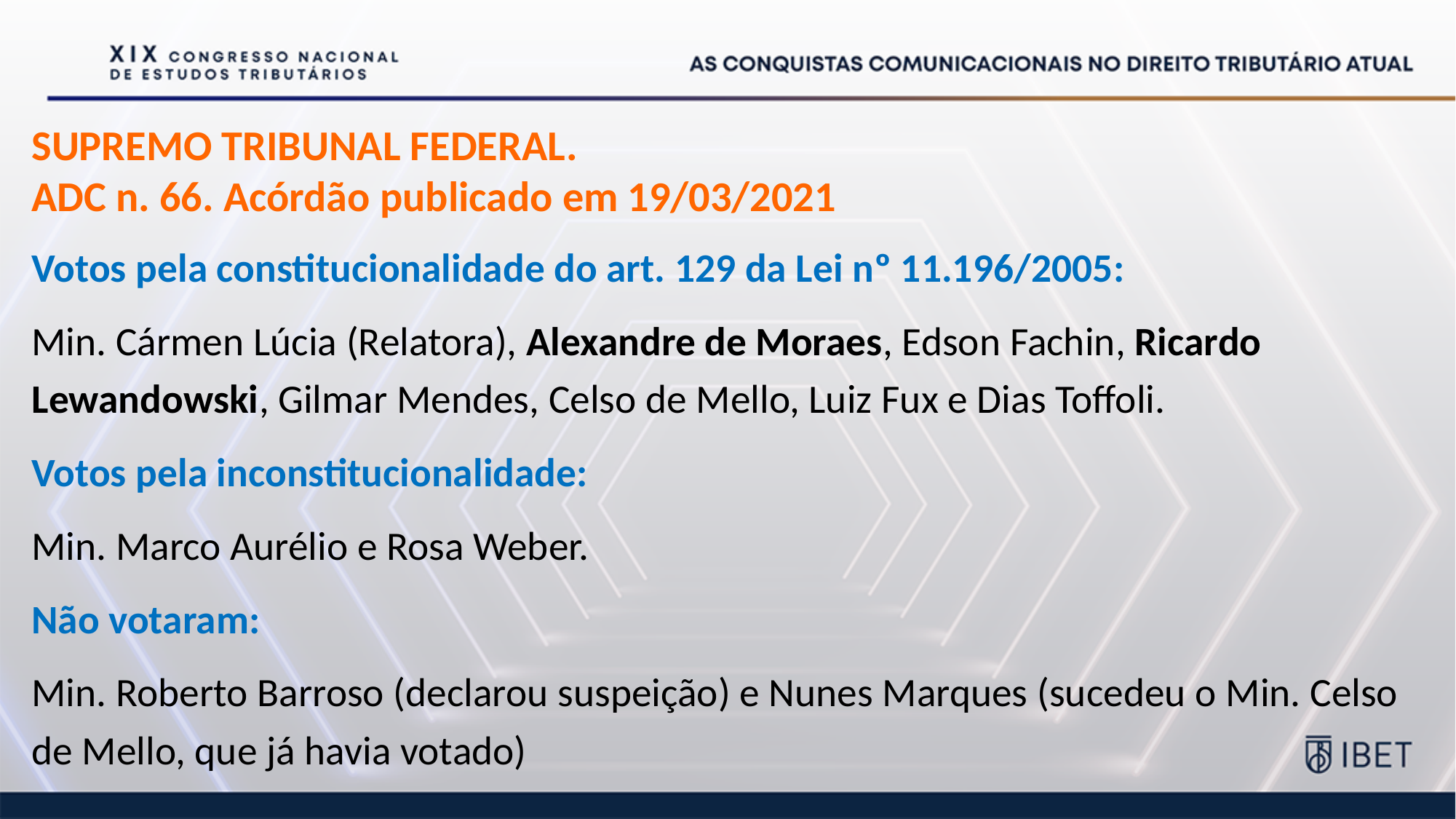

SUPREMO TRIBUNAL FEDERAL.
ADC n. 66. Acórdão publicado em 19/03/2021
Votos pela constitucionalidade do art. 129 da Lei nº 11.196/2005:
Min. Cármen Lúcia (Relatora), Alexandre de Moraes, Edson Fachin, Ricardo Lewandowski, Gilmar Mendes, Celso de Mello, Luiz Fux e Dias Toffoli.
Votos pela inconstitucionalidade:
Min. Marco Aurélio e Rosa Weber.
Não votaram:
Min. Roberto Barroso (declarou suspeição) e Nunes Marques (sucedeu o Min. Celso de Mello, que já havia votado)